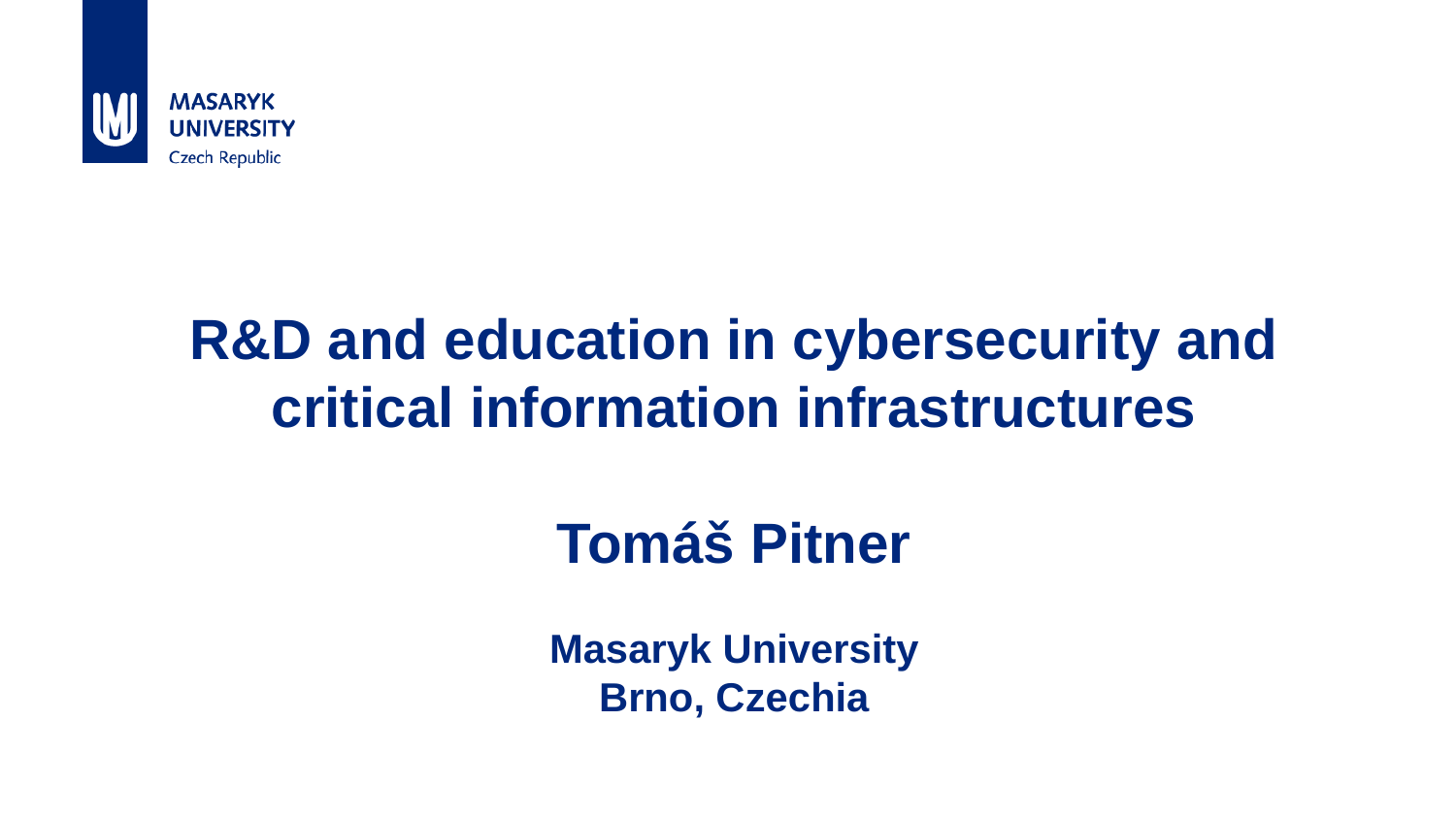

# R&D and education in cybersecurity and critical information infrastructures Tomáš Pitner Masaryk University Brno, Czechia